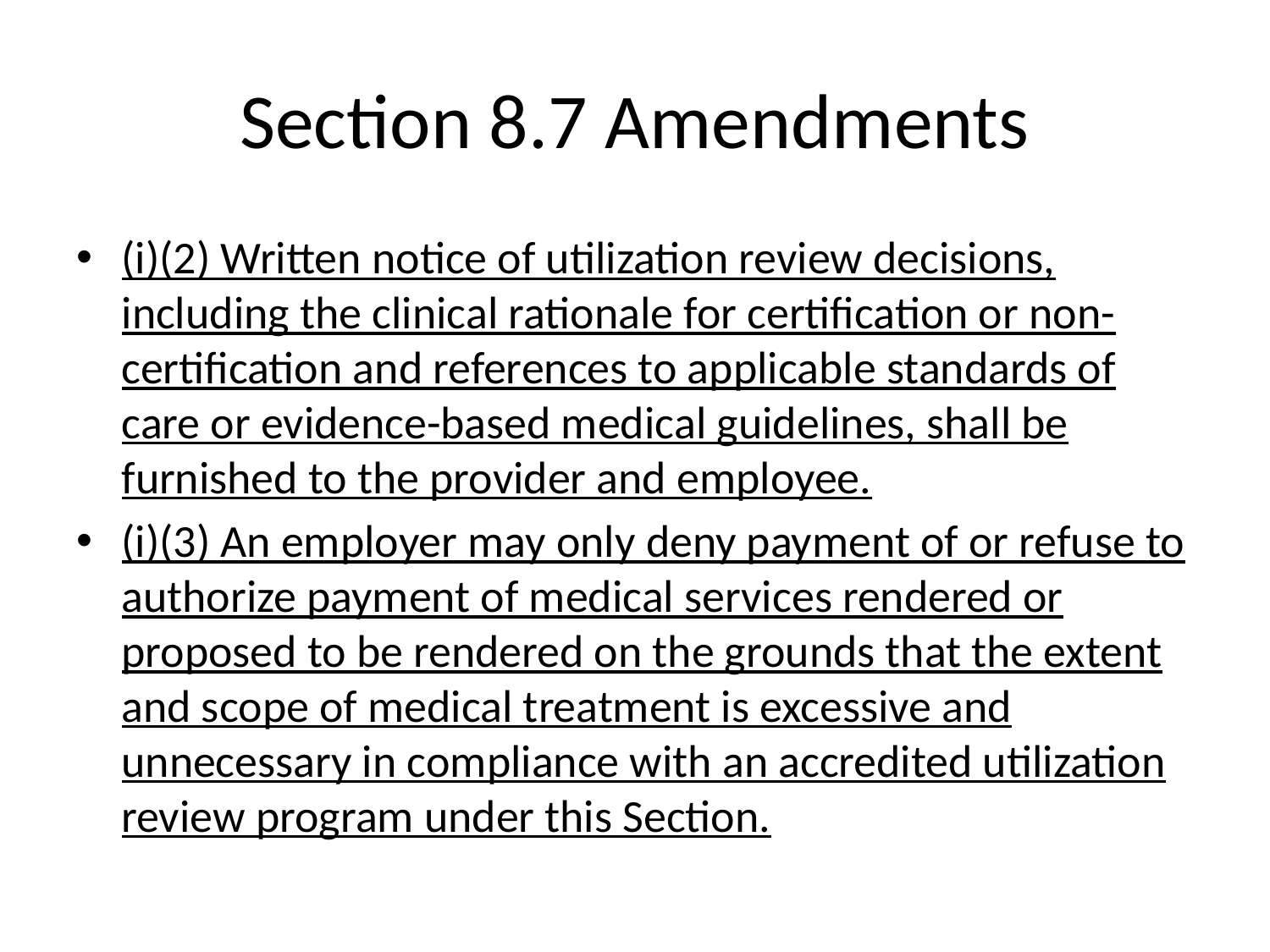

# Section 8.7 Amendments
(i)(2) Written notice of utilization review decisions, including the clinical rationale for certification or non-certification and references to applicable standards of care or evidence-based medical guidelines, shall be furnished to the provider and employee.
(i)(3) An employer may only deny payment of or refuse to authorize payment of medical services rendered or proposed to be rendered on the grounds that the extent and scope of medical treatment is excessive and unnecessary in compliance with an accredited utilization review program under this Section.